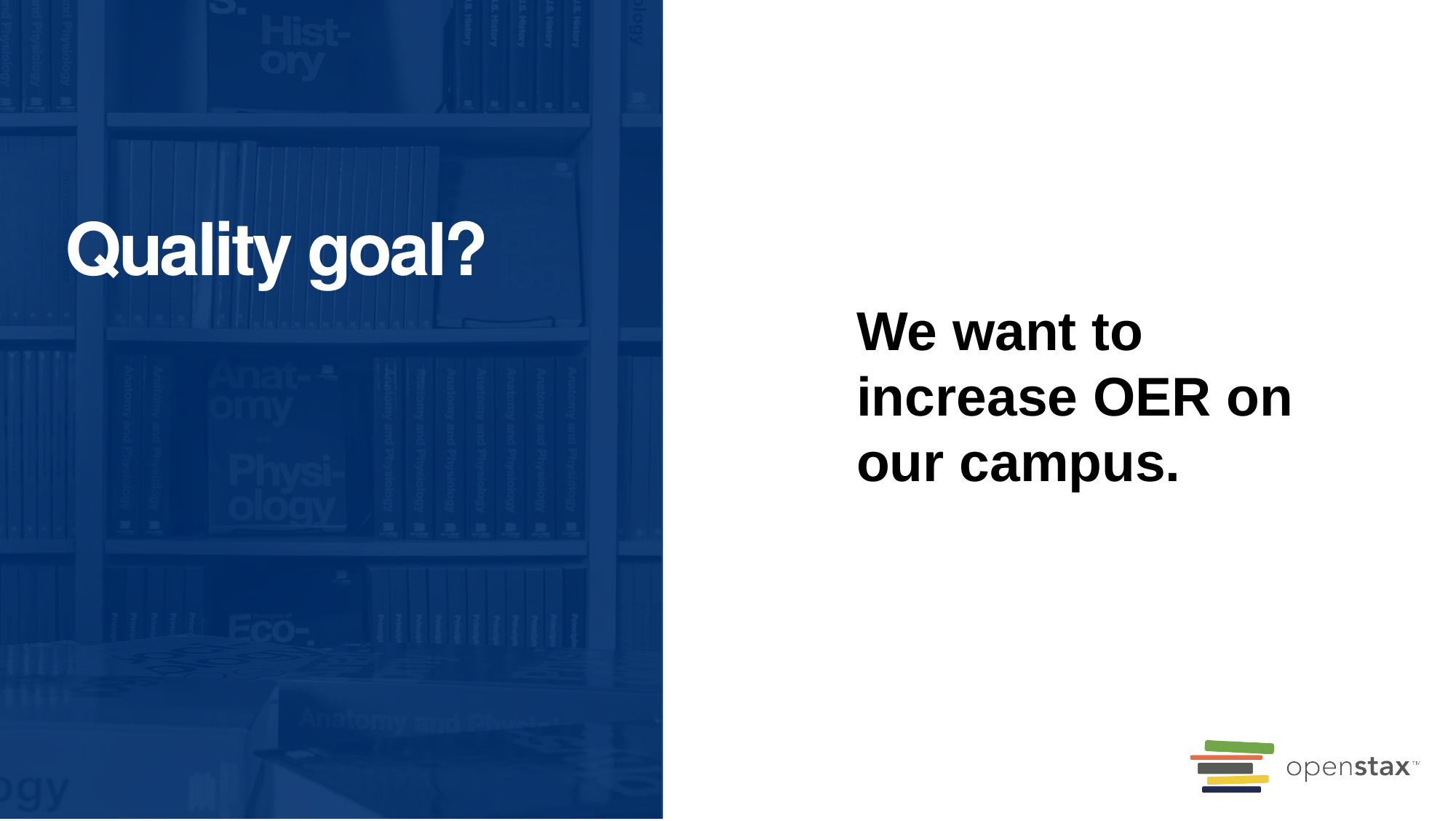

# Quality goal?
We want to increase OER on our campus.